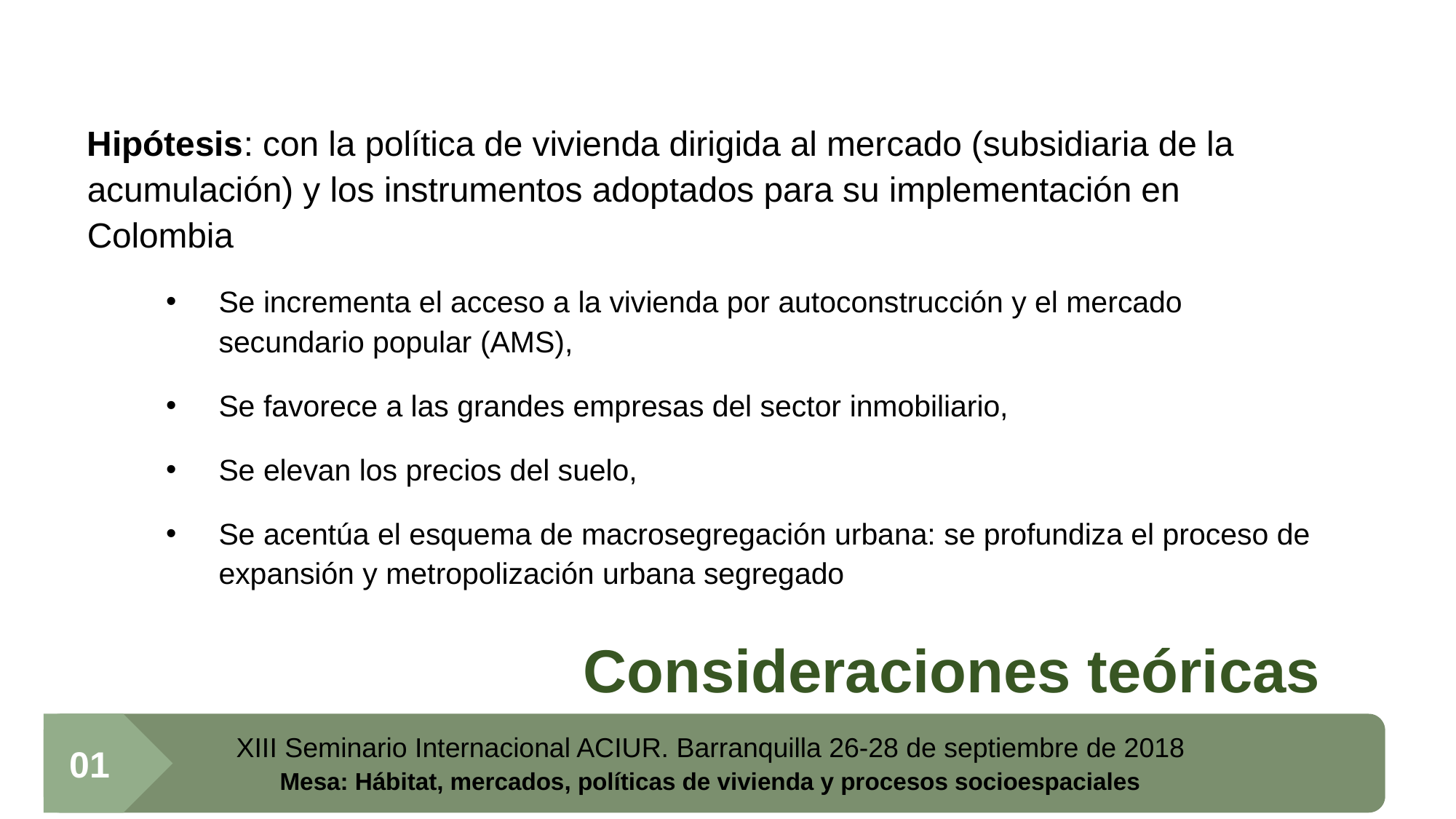

Hipótesis: con la política de vivienda dirigida al mercado (subsidiaria de la acumulación) y los instrumentos adoptados para su implementación en Colombia
Se incrementa el acceso a la vivienda por autoconstrucción y el mercado secundario popular (AMS),
Se favorece a las grandes empresas del sector inmobiliario,
Se elevan los precios del suelo,
Se acentúa el esquema de macrosegregación urbana: se profundiza el proceso de expansión y metropolización urbana segregado
# Consideraciones teóricas
01